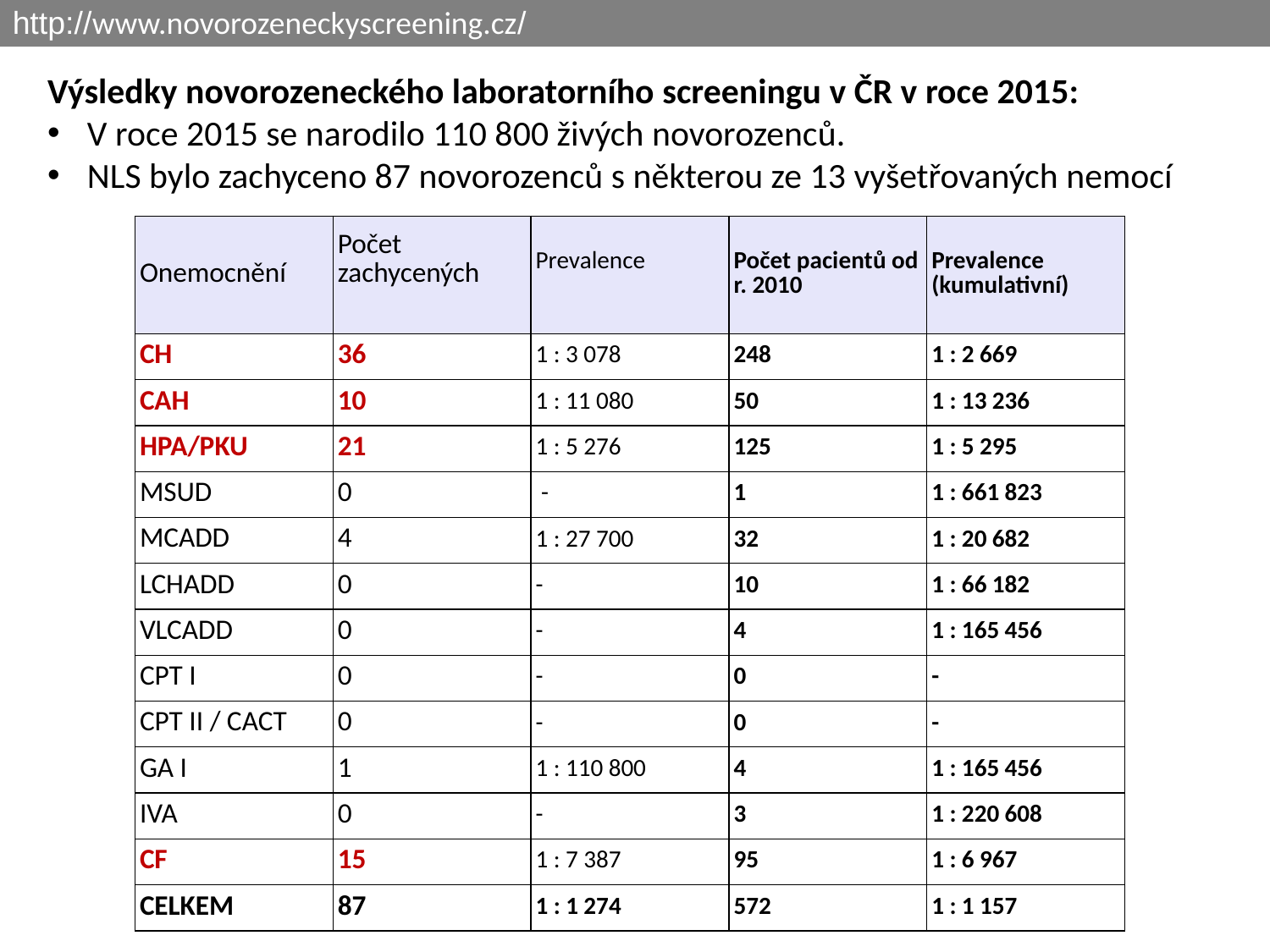

http://www.novorozeneckyscreening.cz/
Výsledky novorozeneckého laboratorního screeningu v ČR v roce 2015:
V roce 2015 se narodilo 110 800 živých novorozenců.
NLS bylo zachyceno 87 novorozenců s některou ze 13 vyšetřovaných nemocí
| Onemocnění | Počet zachycených | Prevalence | Počet pacientů od r. 2010 | Prevalence (kumulativní) |
| --- | --- | --- | --- | --- |
| CH | 36 | 1 : 3 078 | 248 | 1 : 2 669 |
| CAH | 10 | 1 : 11 080 | 50 | 1 : 13 236 |
| HPA/PKU | 21 | 1 : 5 276 | 125 | 1 : 5 295 |
| MSUD | 0 | - | 1 | 1 : 661 823 |
| MCADD | 4 | 1 : 27 700 | 32 | 1 : 20 682 |
| LCHADD | 0 | - | 10 | 1 : 66 182 |
| VLCADD | 0 | - | 4 | 1 : 165 456 |
| CPT I | 0 | - | 0 | - |
| CPT II / CACT | 0 | - | 0 | - |
| GA I | 1 | 1 : 110 800 | 4 | 1 : 165 456 |
| IVA | 0 | - | 3 | 1 : 220 608 |
| CF | 15 | 1 : 7 387 | 95 | 1 : 6 967 |
| CELKEM | 87 | 1 : 1 274 | 572 | 1 : 1 157 |